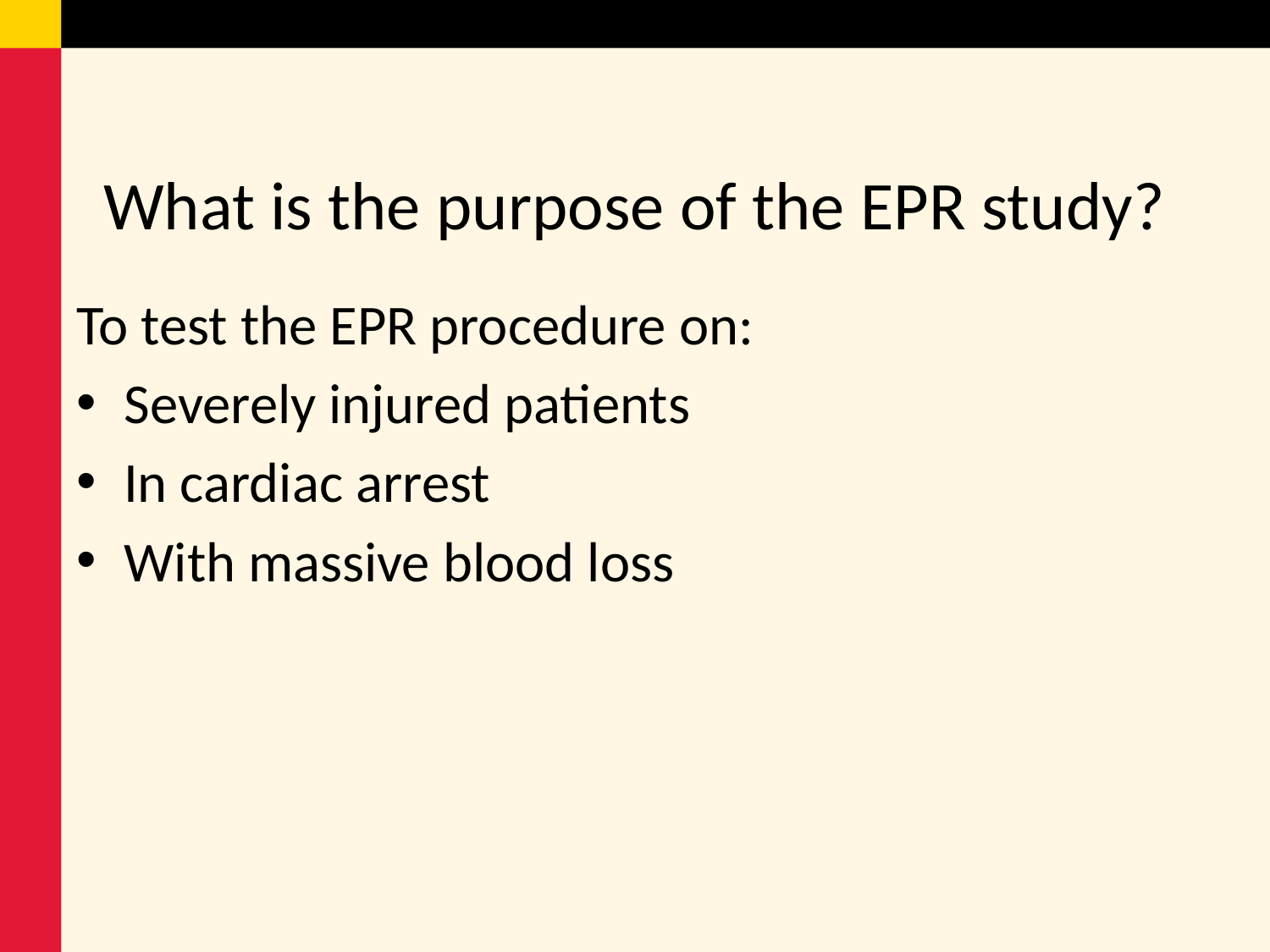

# What is the purpose of the EPR study?
To test the EPR procedure on:
Severely injured patients
In cardiac arrest
With massive blood loss